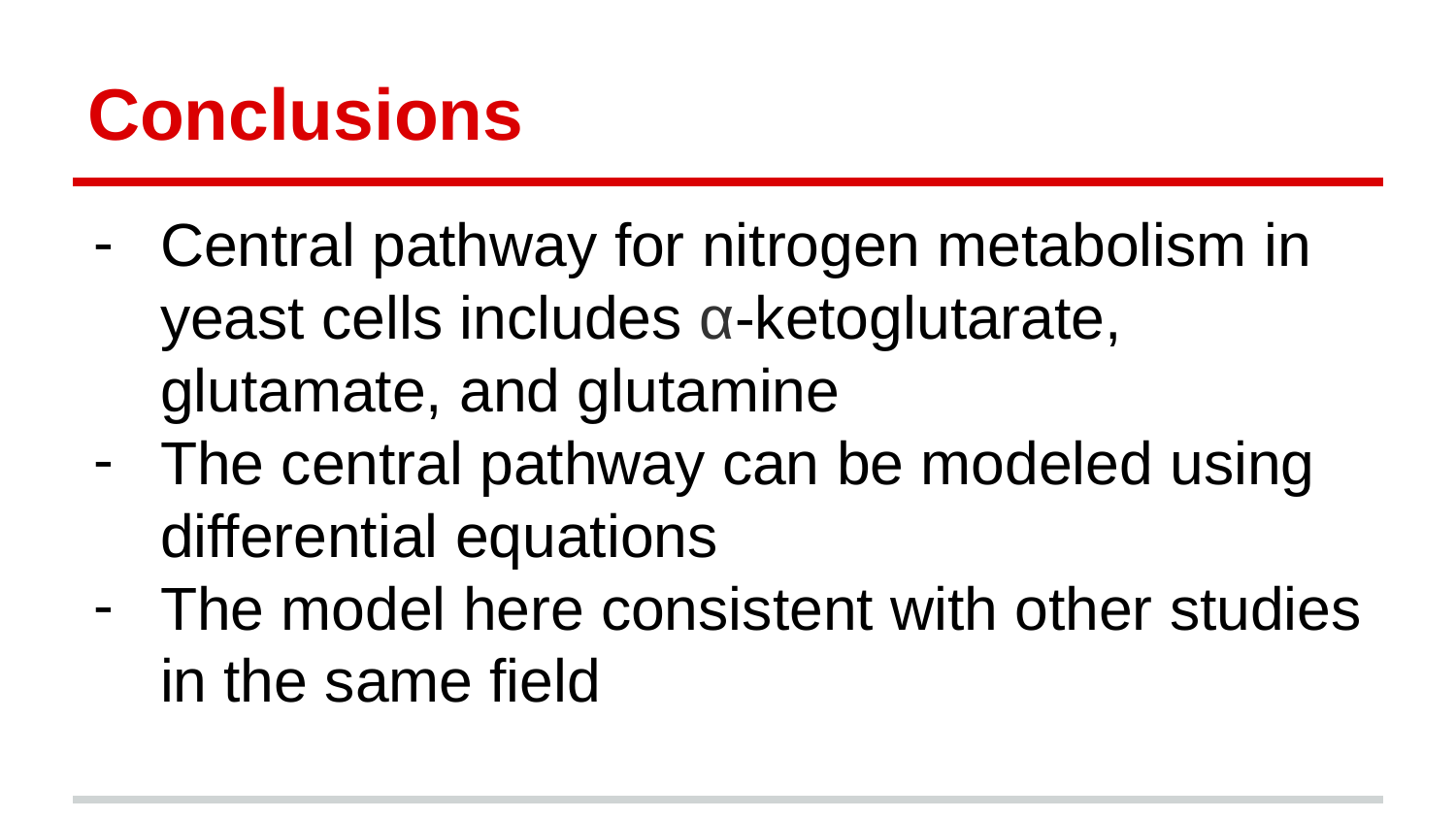

# Conclusions
Central pathway for nitrogen metabolism in yeast cells includes α-ketoglutarate, glutamate, and glutamine
The central pathway can be modeled using differential equations
The model here consistent with other studies in the same field